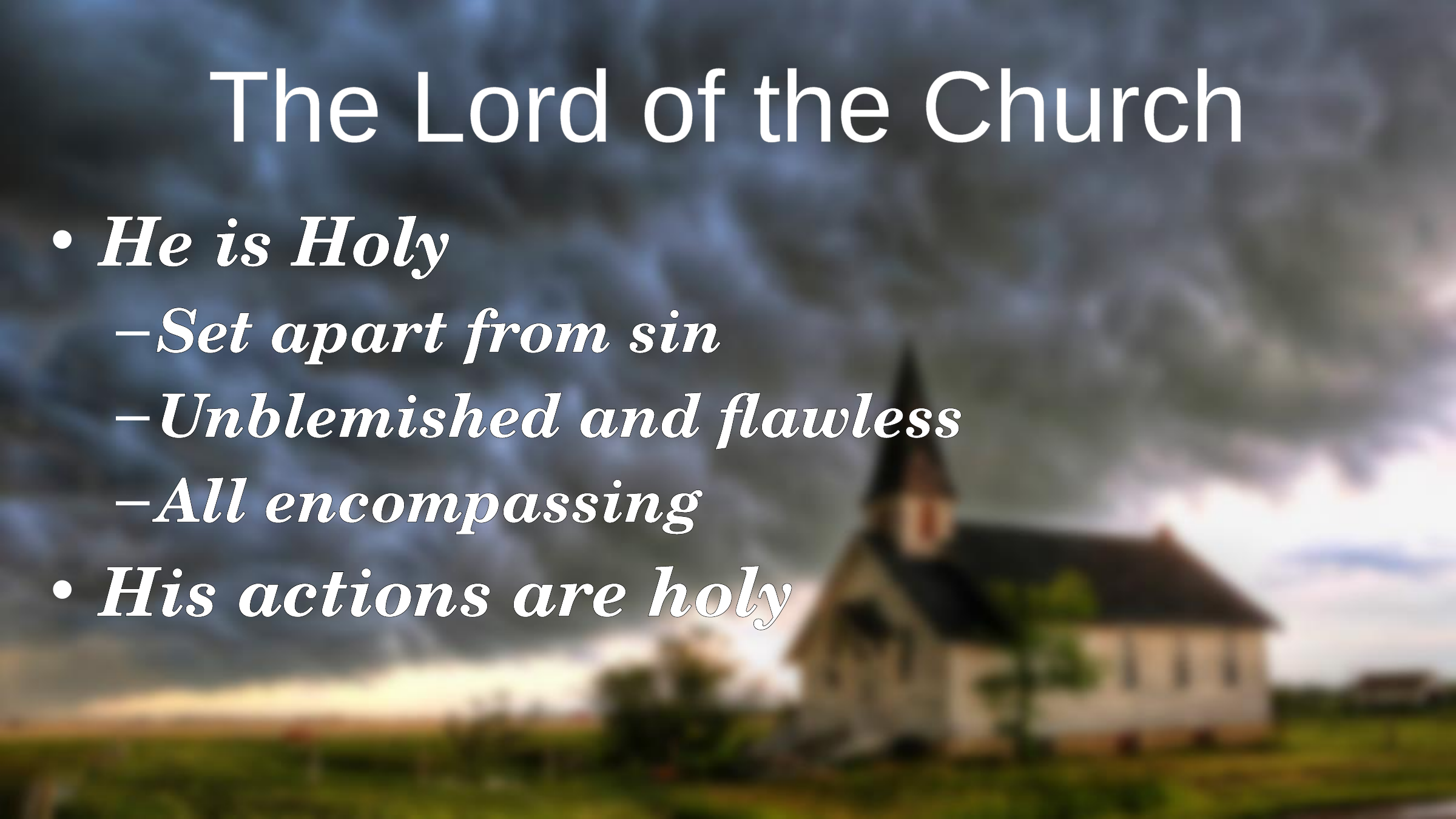

# The Lord of the Church
He is Holy
Set apart from sin
Unblemished and flawless
All encompassing
His actions are holy